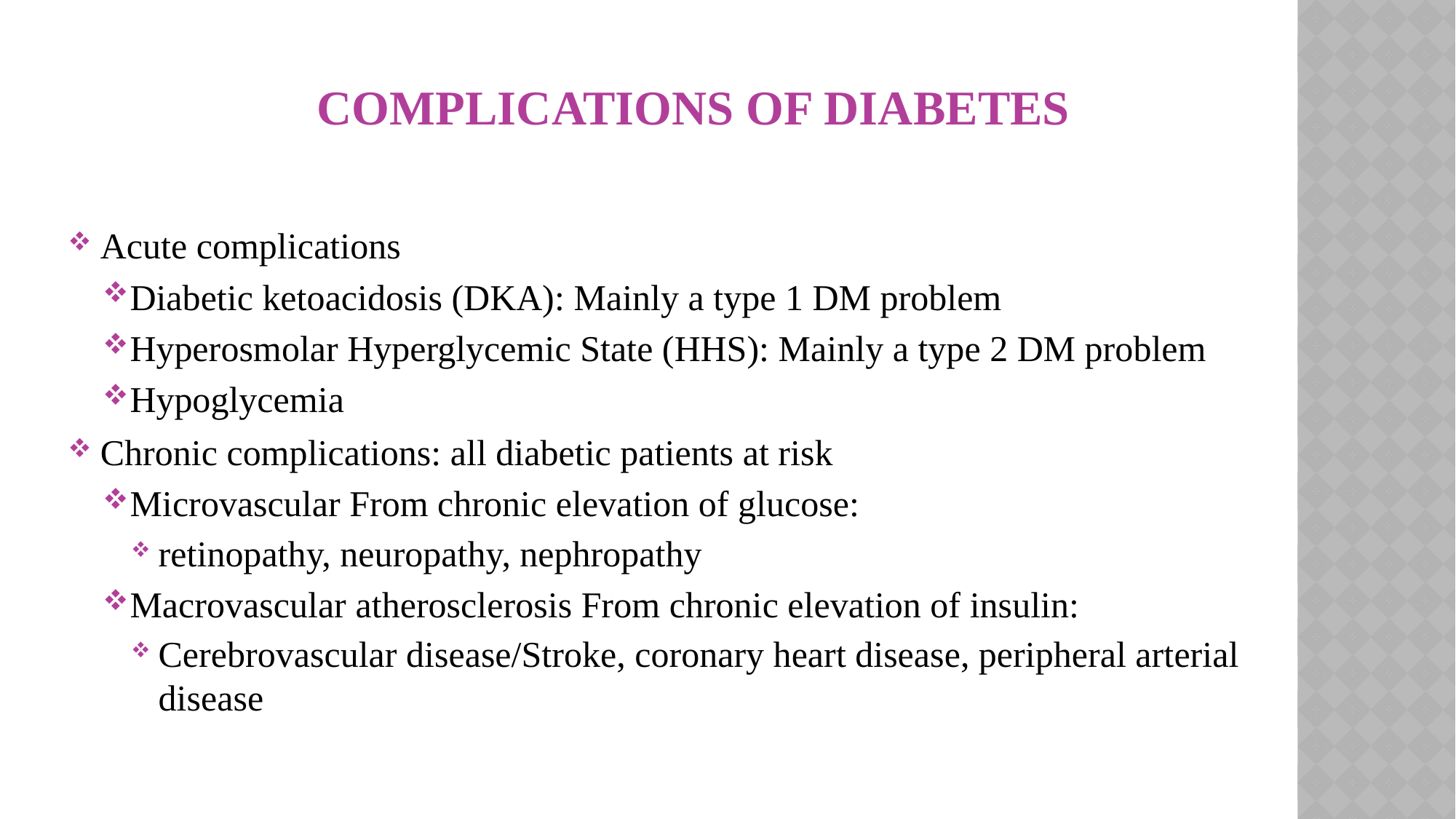

# Complications of Diabetes
Acute complications
Diabetic ketoacidosis (DKA): Mainly a type 1 DM problem
Hyperosmolar Hyperglycemic State (HHS): Mainly a type 2 DM problem
Hypoglycemia
Chronic complications: all diabetic patients at risk
Microvascular From chronic elevation of glucose:
retinopathy, neuropathy, nephropathy
Macrovascular atherosclerosis From chronic elevation of insulin:
Cerebrovascular disease/Stroke, coronary heart disease, peripheral arterial disease